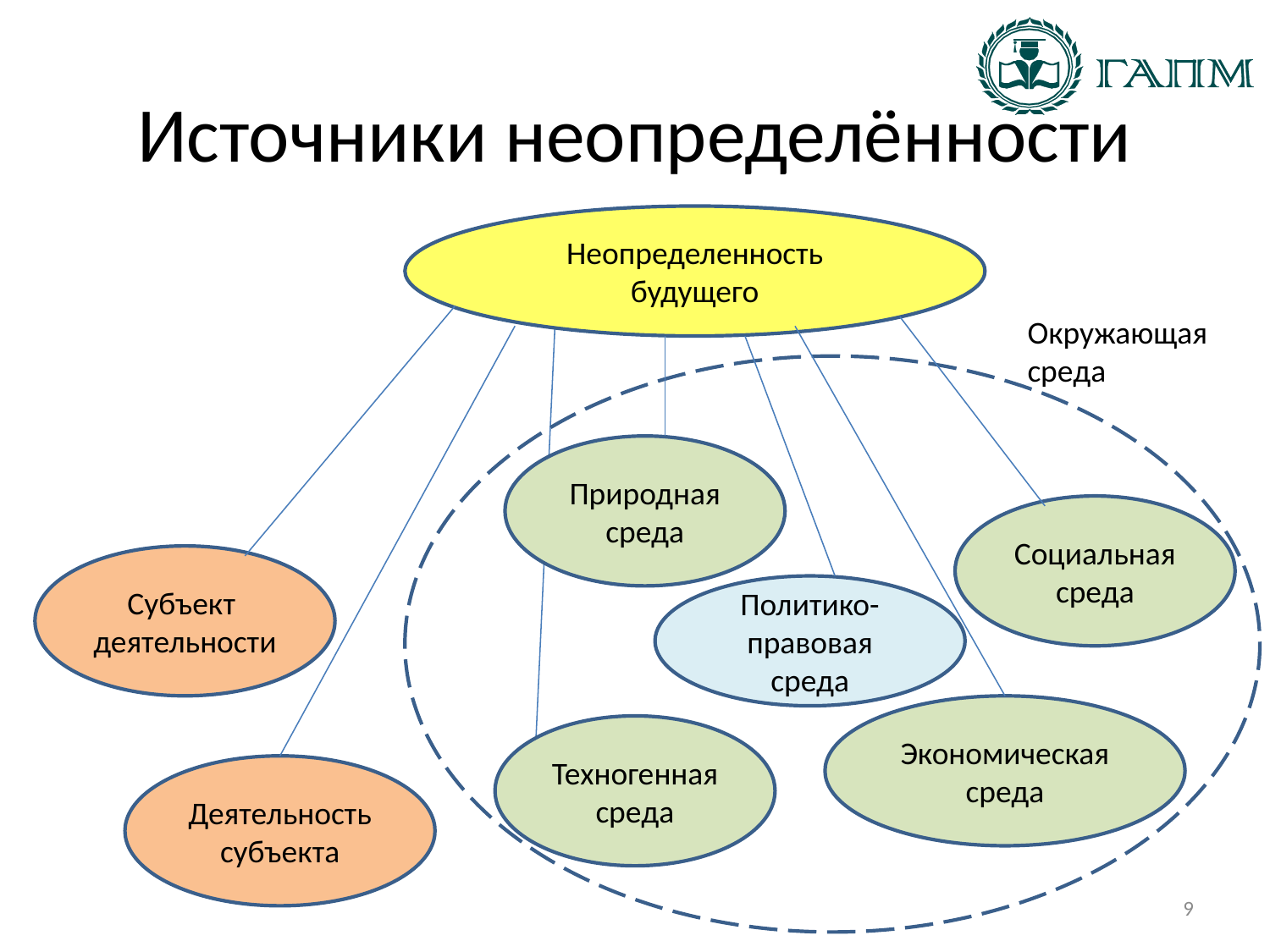

# Источники неопределённости
Неопределенность будущего
Окружающая среда

Природная среда
Социальная среда
Субъект  деятельности
Политико-правовая среда
Экономическая среда
Техногенная среда
Деятельность субъекта

9